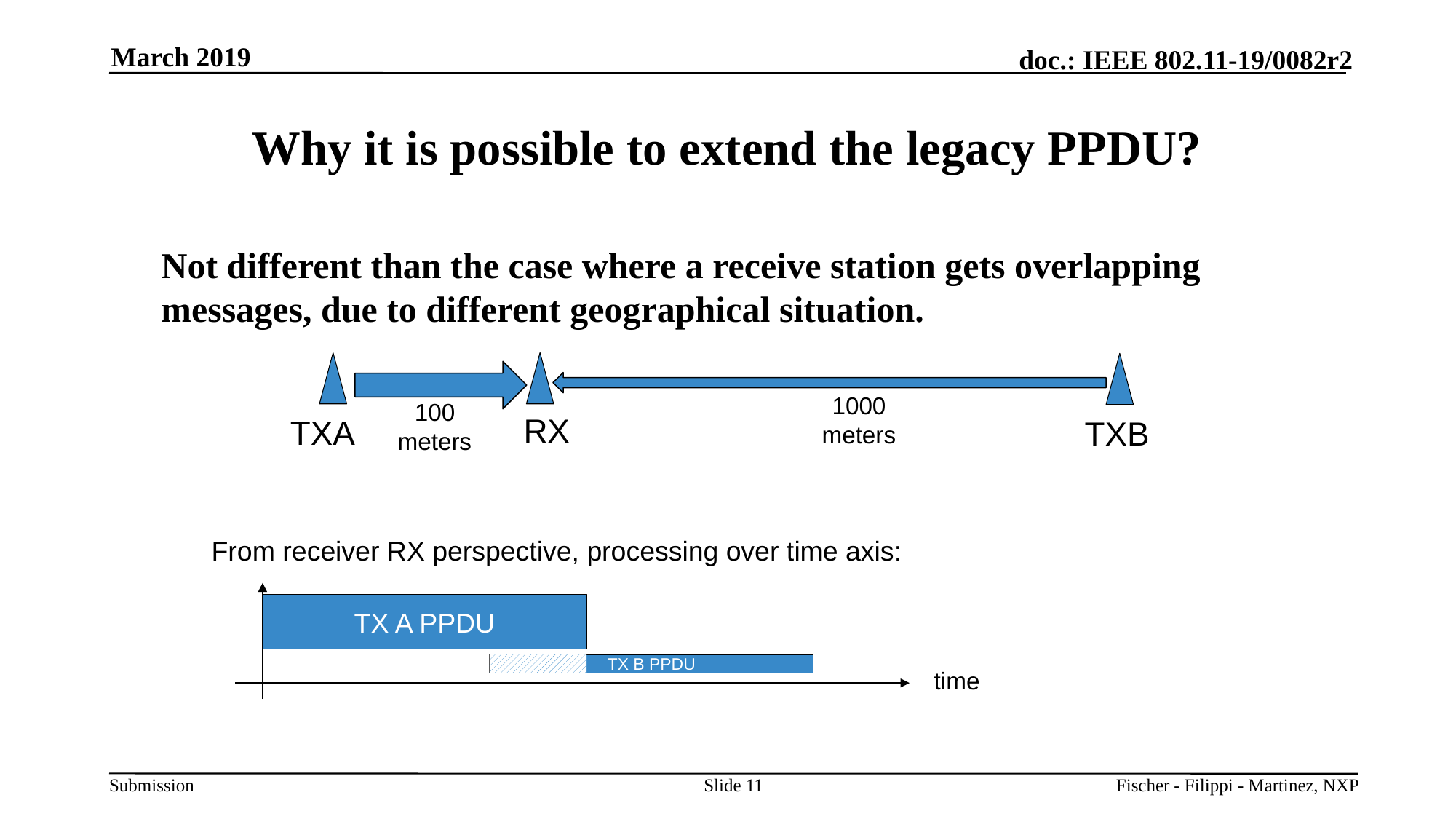

March 2019
# Why it is possible to extend the legacy PPDU?
	Not different than the case where a receive station gets overlapping messages, due to different geographical situation.

1000 meters
100 meters
RX
TXA
TXB
From receiver RX perspective, processing over time axis:
TX A PPDU
TX B PPDU

time
Slide 11
Fischer - Filippi - Martinez, NXP